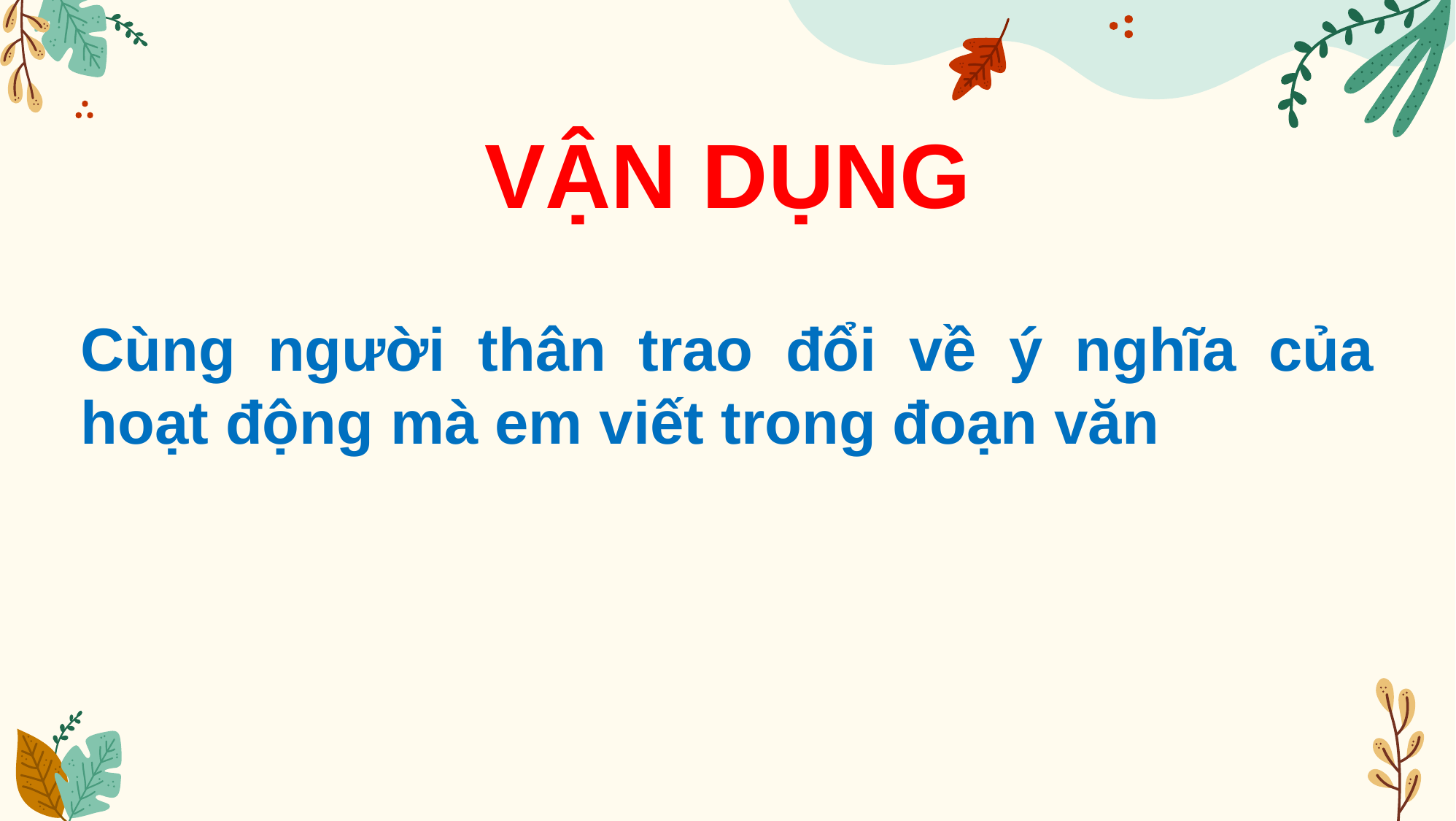

VẬN DỤNG
Cùng người thân trao đổi về ý nghĩa của hoạt động mà em viết trong đoạn văn